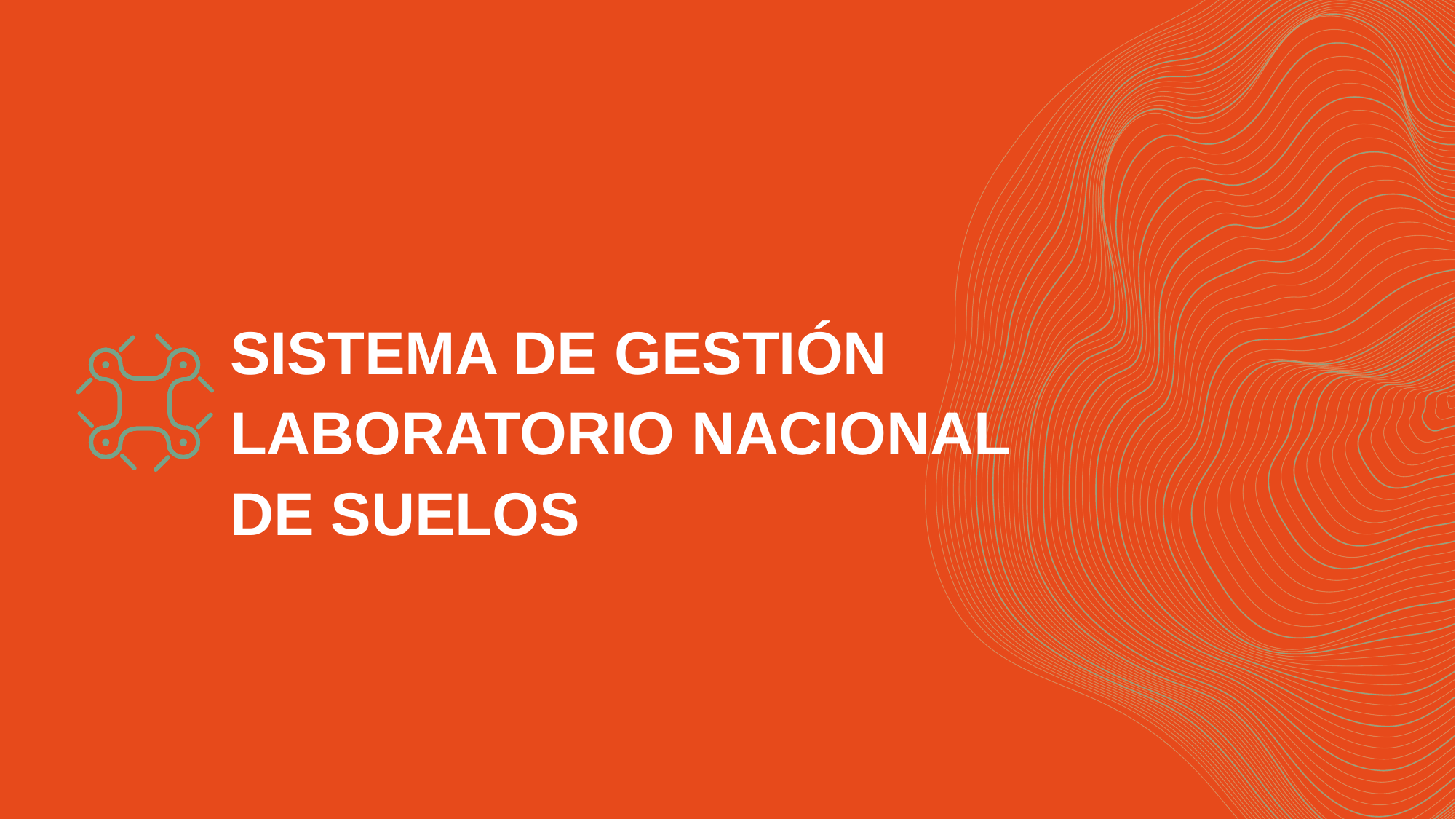

SISTEMA DE GESTIÓN
LABORATORIO NACIONAL
DE SUELOS